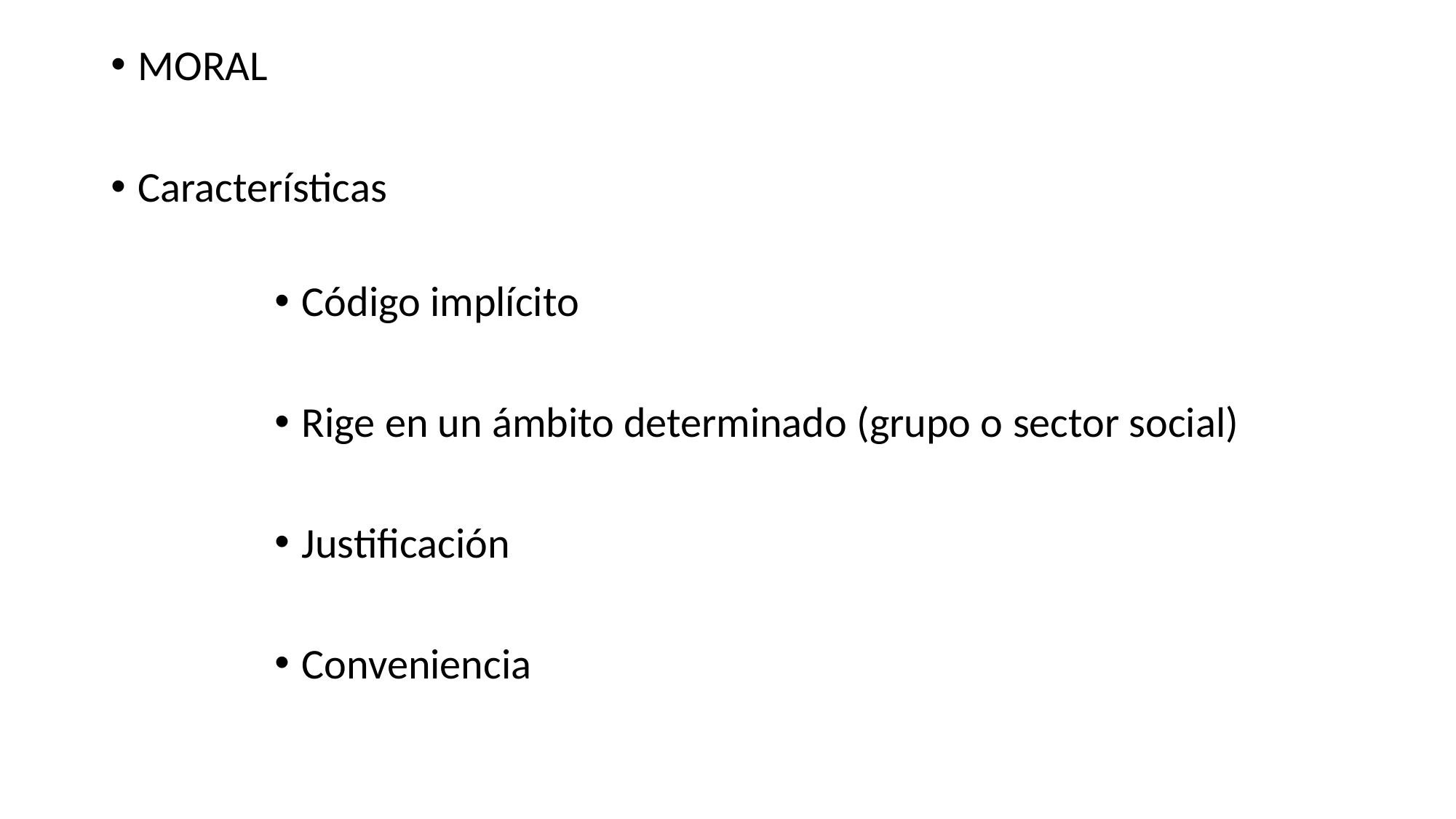

MORAL

Características

Código implícito

Rige en un ámbito determinado (grupo o sector social)

Justificación

Conveniencia